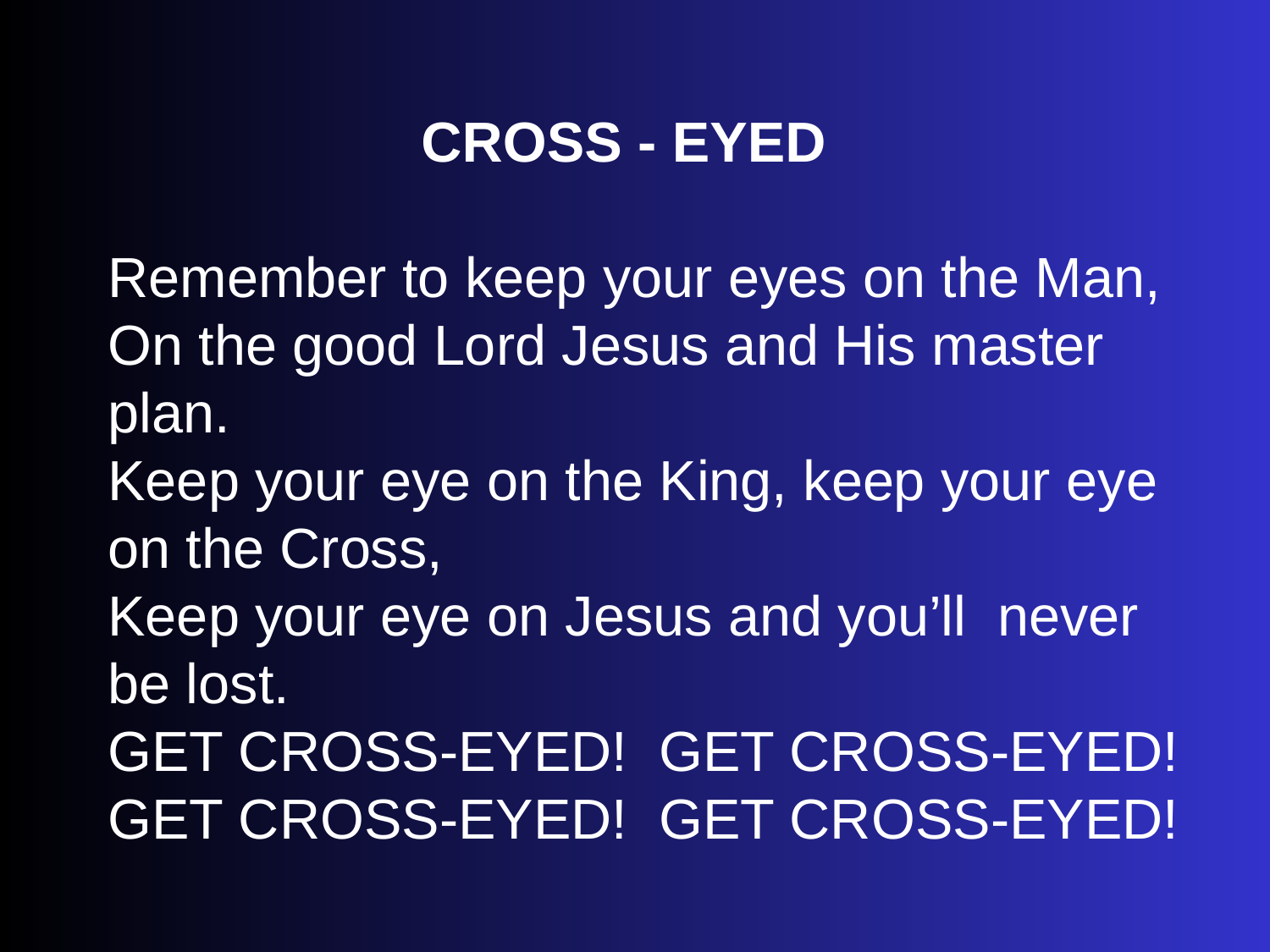

# CROSS - EYED Remember to keep your eyes on the Man, On the good Lord Jesus and His master plan. Keep your eye on the King, keep your eye on the Cross, Keep your eye on Jesus and you’ll  never be lost. GET CROSS-EYED!  GET CROSS-EYED! GET CROSS-EYED!  GET CROSS-EYED!